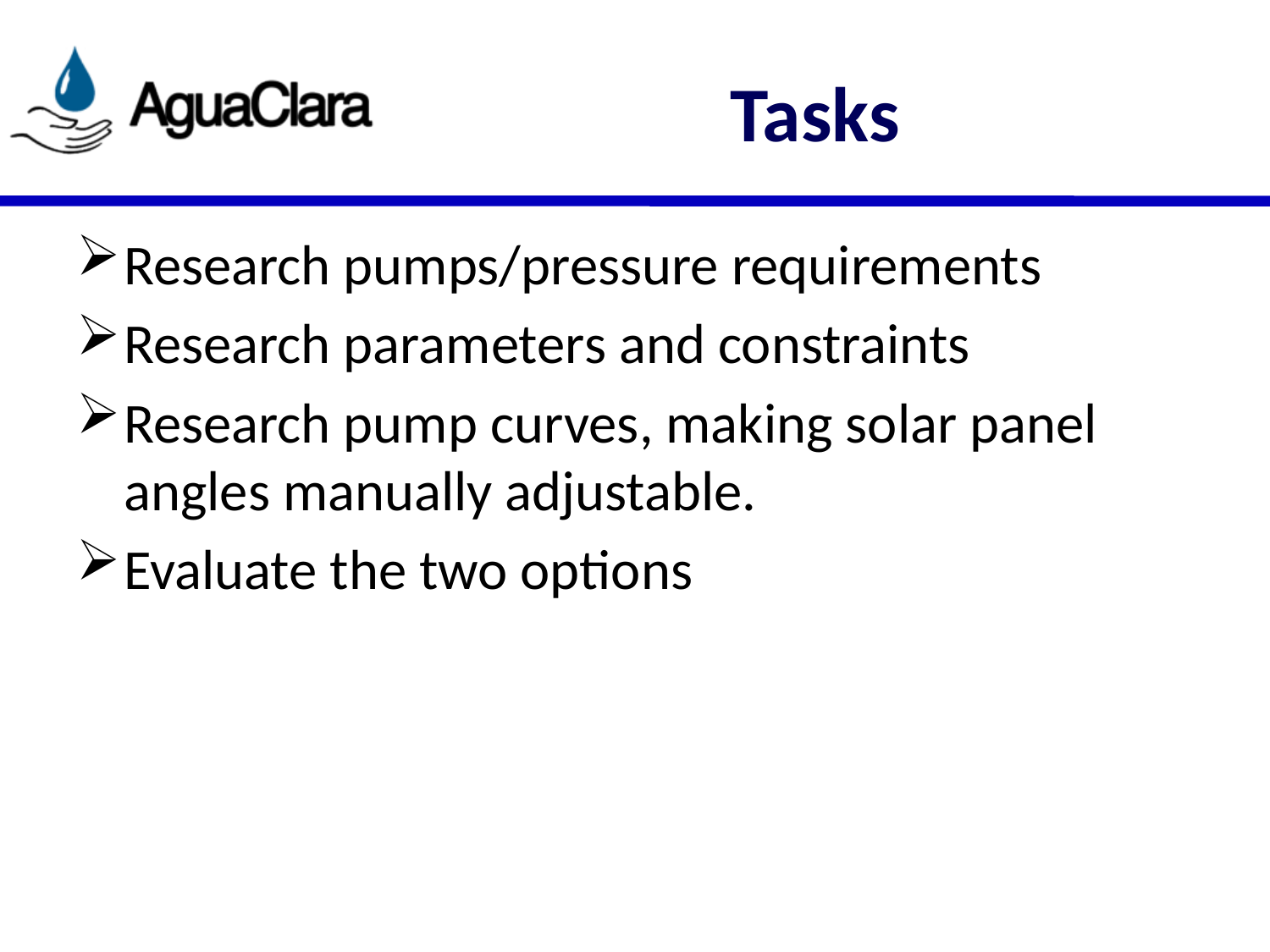

# Tasks
Research pumps/pressure requirements
Research parameters and constraints
Research pump curves, making solar panel angles manually adjustable.
Evaluate the two options